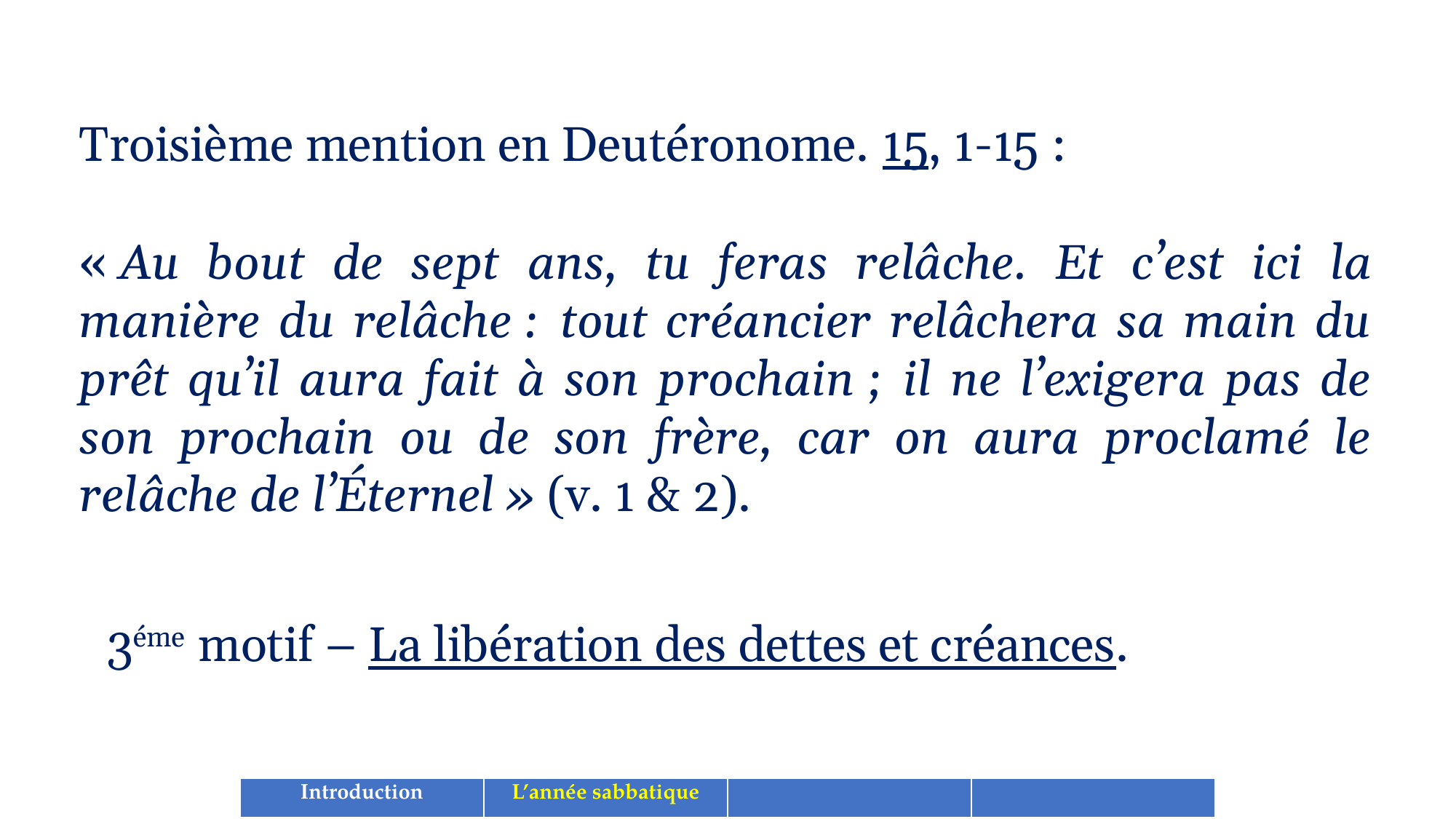

Troisième mention en Deutéronome. 15, 1-15 :
« Au bout de sept ans, tu feras relâche. Et c’est ici la manière du relâche : tout créancier relâchera sa main du prêt qu’il aura fait à son prochain ; il ne l’exigera pas de son prochain ou de son frère, car on aura proclamé le relâche de l’Éternel » (v. 1 & 2).
3éme  motif – La libération des dettes et créances.
| Introduction | L’année sabbatique |  |  |
| --- | --- | --- | --- |